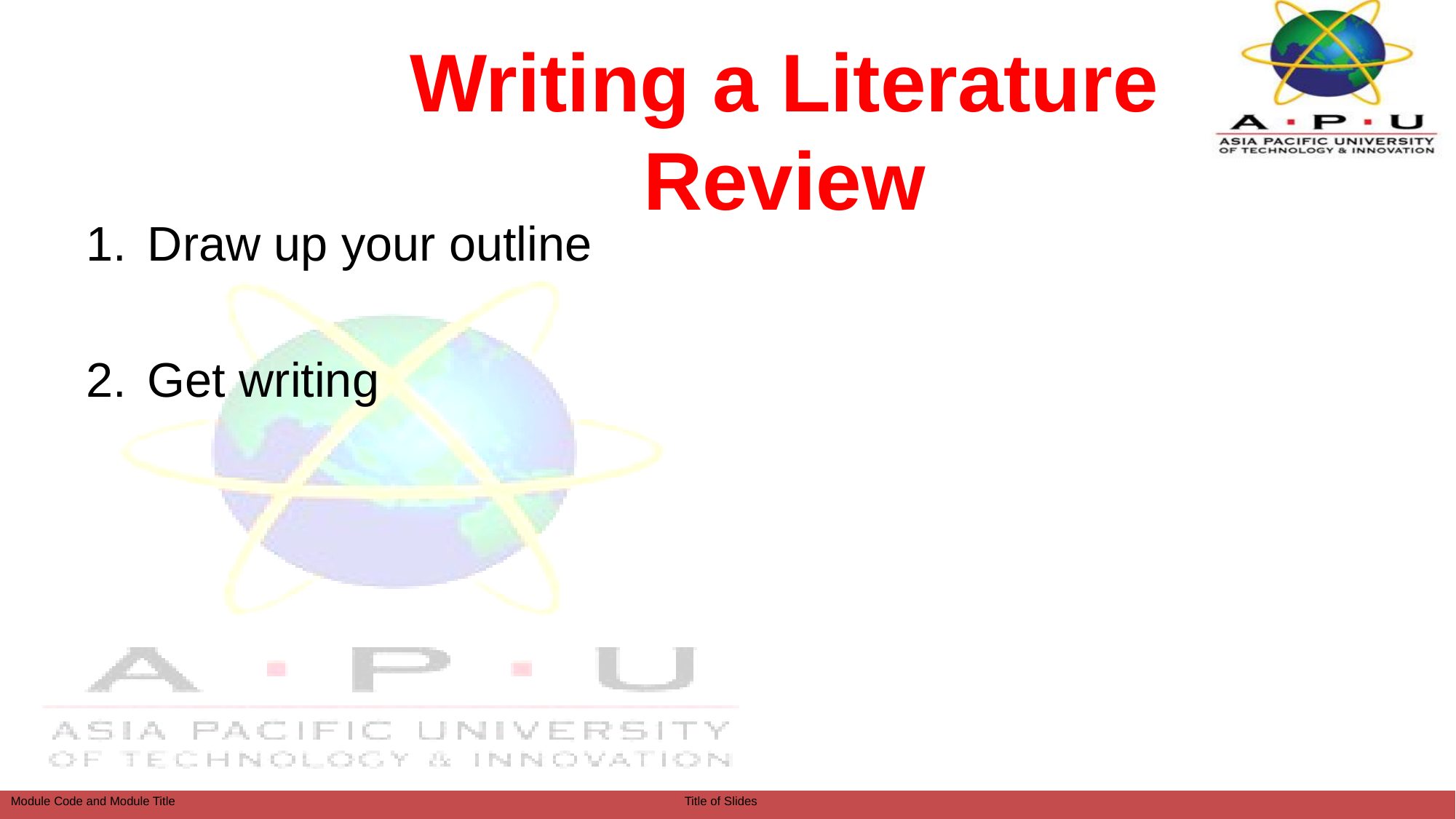

# Writing a Literature Review
Draw up your outline

Get writing